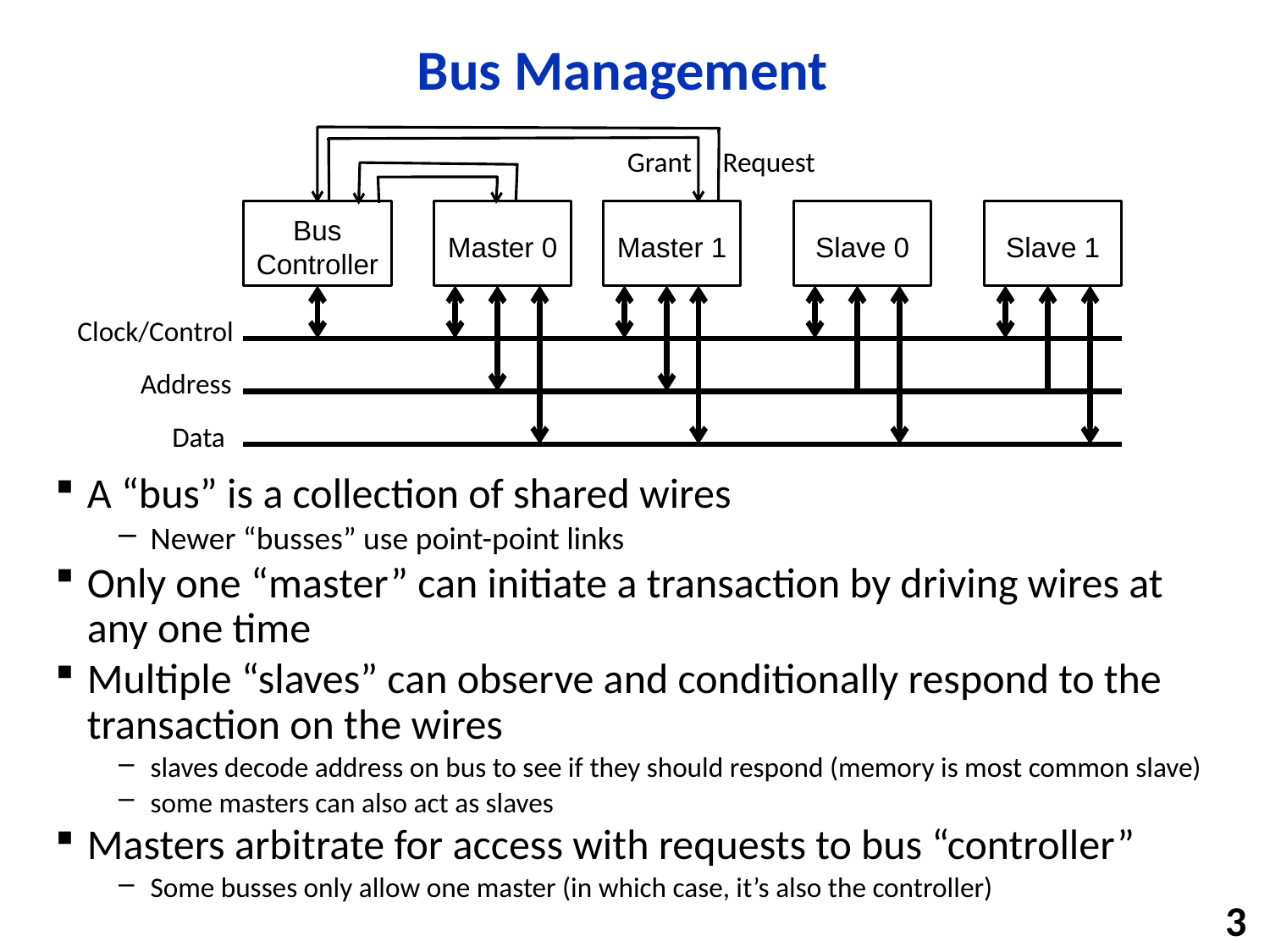

# Bus Management

Grant
Request

Bus Controller
Master 0
Master 1
Slave 0
Slave 1
Clock/Control
Address
Data
A “bus” is a collection of shared wires
Newer “busses” use point-point links
Only one “master” can initiate a transaction by driving wires at any one time
Multiple “slaves” can observe and conditionally respond to the transaction on the wires
slaves decode address on bus to see if they should respond (memory is most common slave)
some masters can also act as slaves
Masters arbitrate for access with requests to bus “controller”
Some busses only allow one master (in which case, it’s also the controller)
3